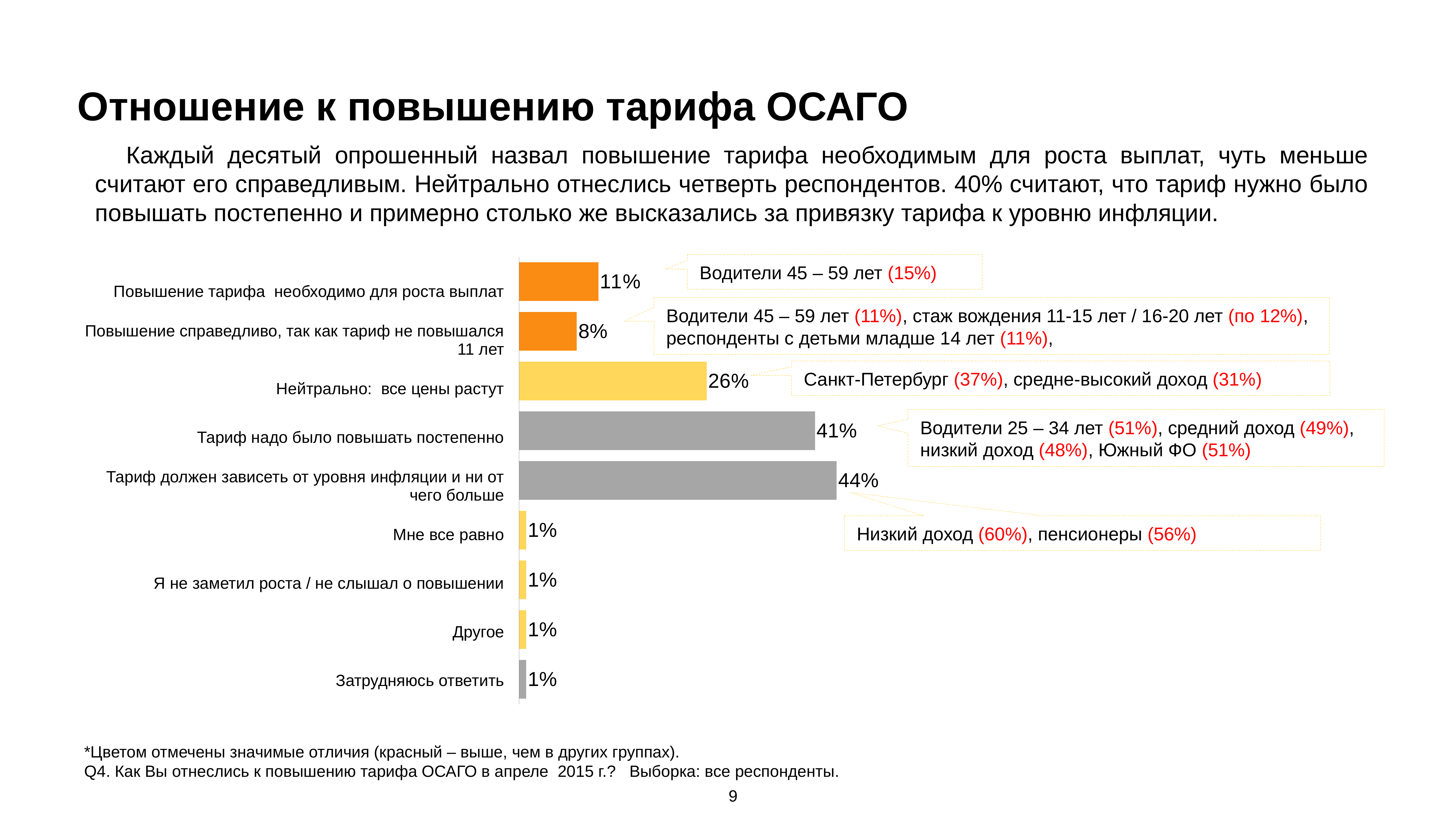

# Отношение к повышению тарифа ОСАГО
Каждый десятый опрошенный назвал повышение тарифа необходимым для роста выплат, чуть меньше считают его справедливым. Нейтрально отнеслись четверть респондентов. 40% считают, что тариф нужно было повышать постепенно и примерно столько же высказались за привязку тарифа к уровню инфляции.

### Chart

| Category | Ряд 1 |
|---|---|
| Повышение тарифа  необходимо для роста выплат | 0.11 |
| Повышение справедливо, так как тариф не повышался 11 лет | 0.08000000000000004 |
| Нейтрально:  все цены растут | 0.26 |
| Негативно: тариф надо было повышать постепенно | 0.4100000000000003 |
| Негативно: Тариф должен зависеть от уровня инфляции и ни от чего больше | 0.44 |
| Мне все равно | 0.010000000000000005 |
| Я не заметил роста / не слышал о повышении | 0.010000000000000005 |
| Другое | 0.010000000000000005 |
| Затрудняюсь ответить | 0.010000000000000005 |
Водители 45 – 59 лет (15%)
| Повышение тарифа необходимо для роста выплат |
| --- |
| Повышение справедливо, так как тариф не повышался 11 лет |
| Нейтрально: все цены растут |
| Тариф надо было повышать постепенно |
| Тариф должен зависеть от уровня инфляции и ни от чего больше |
| Мне все равно |
| Я не заметил роста / не слышал о повышении |
| Другое |
| Затрудняюсь ответить |
Водители 45 – 59 лет (11%), стаж вождения 11-15 лет / 16-20 лет (по 12%), респонденты с детьми младше 14 лет (11%),
Санкт-Петербург (37%), средне-высокий доход (31%)
Водители 25 – 34 лет (51%), средний доход (49%), низкий доход (48%), Южный ФО (51%)
Низкий доход (60%), пенсионеры (56%)
*Цветом отмечены значимые отличия (красный – выше, чем в других группах).
Q4. Как Вы отнеслись к повышению тарифа ОСАГО в апреле  2015 г.?   Выборка: все респонденты.
9